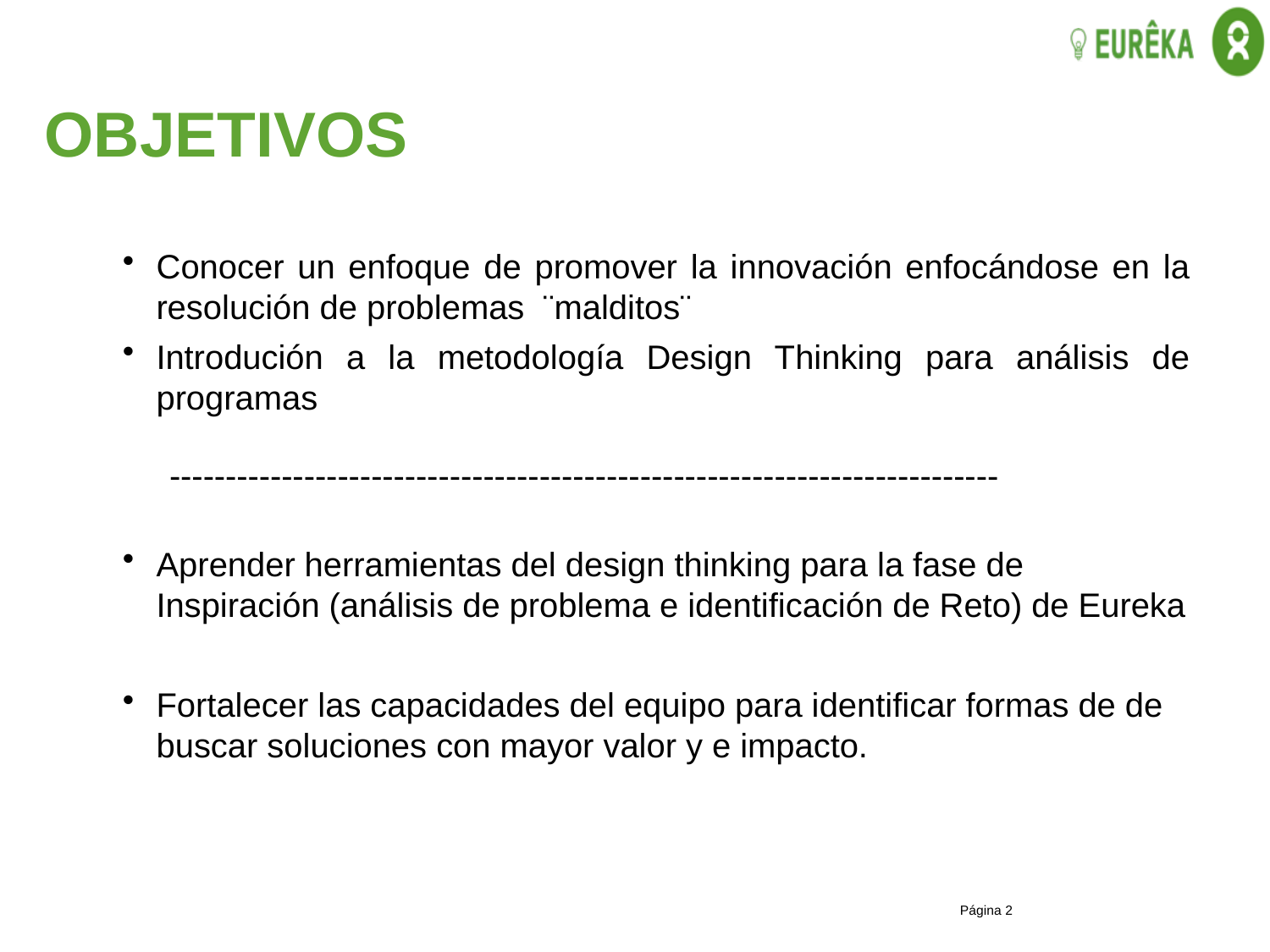

OBJETIVOS

Conocer un enfoque de promover la innovación enfocándose en la resolución de problemas  ¨malditos¨
Introdución a la metodología Design Thinking para análisis de programas

     --------------------------------------------------------------------------

Aprender herramientas del design thinking para la fase de Inspiración (análisis de problema e identificación de Reto) de Eureka

Fortalecer las capacidades del equipo para identificar formas de de buscar soluciones con mayor valor y e impacto.